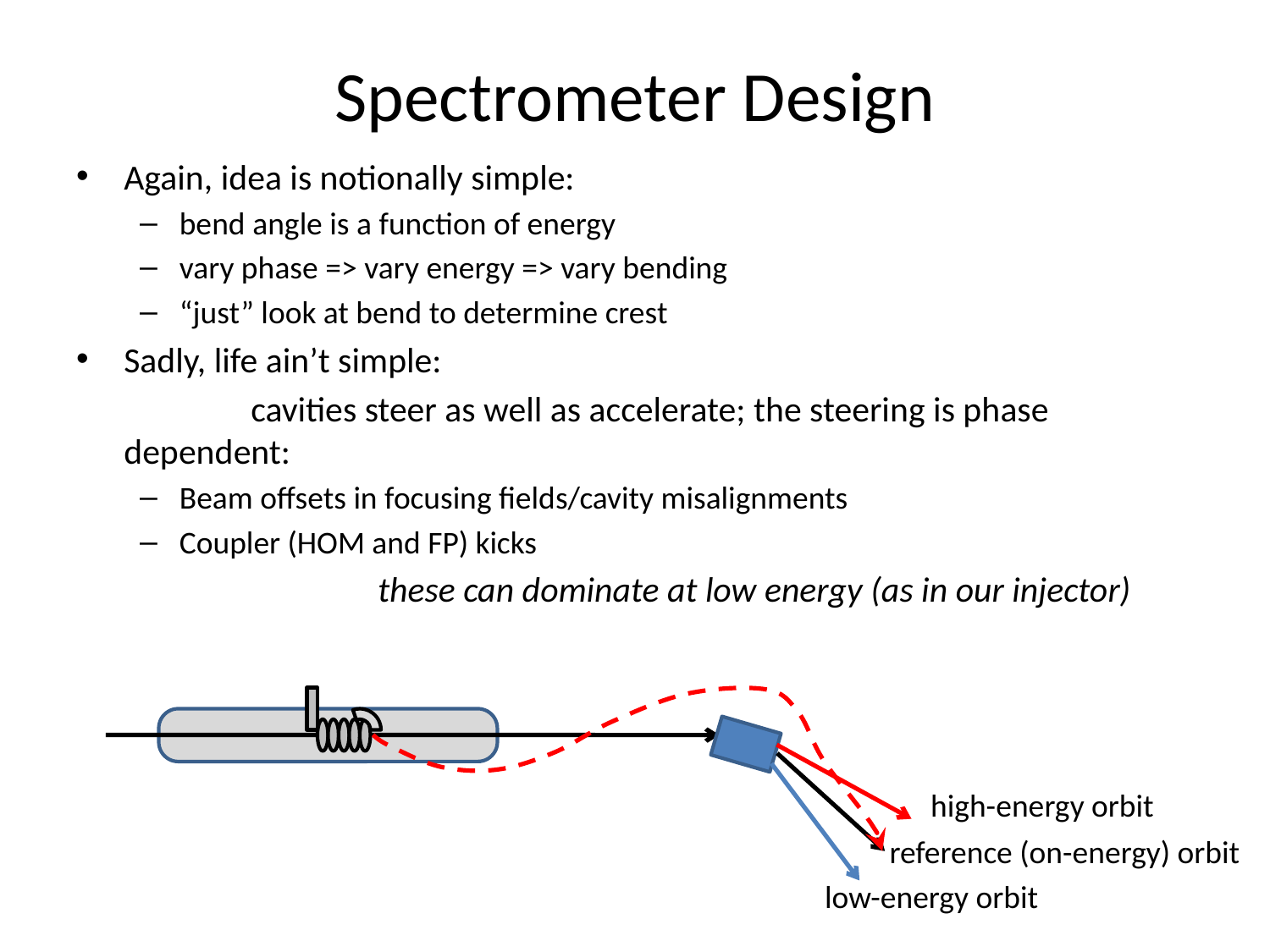

# Spectrometer Design
Again, idea is notionally simple:
bend angle is a function of energy
vary phase => vary energy => vary bending
“just” look at bend to determine crest
Sadly, life ain’t simple:
		cavities steer as well as accelerate; the steering is phase dependent:
Beam offsets in focusing fields/cavity misalignments
Coupler (HOM and FP) kicks
			these can dominate at low energy (as in our injector)

high-energy orbit
reference (on-energy) orbit
low-energy orbit